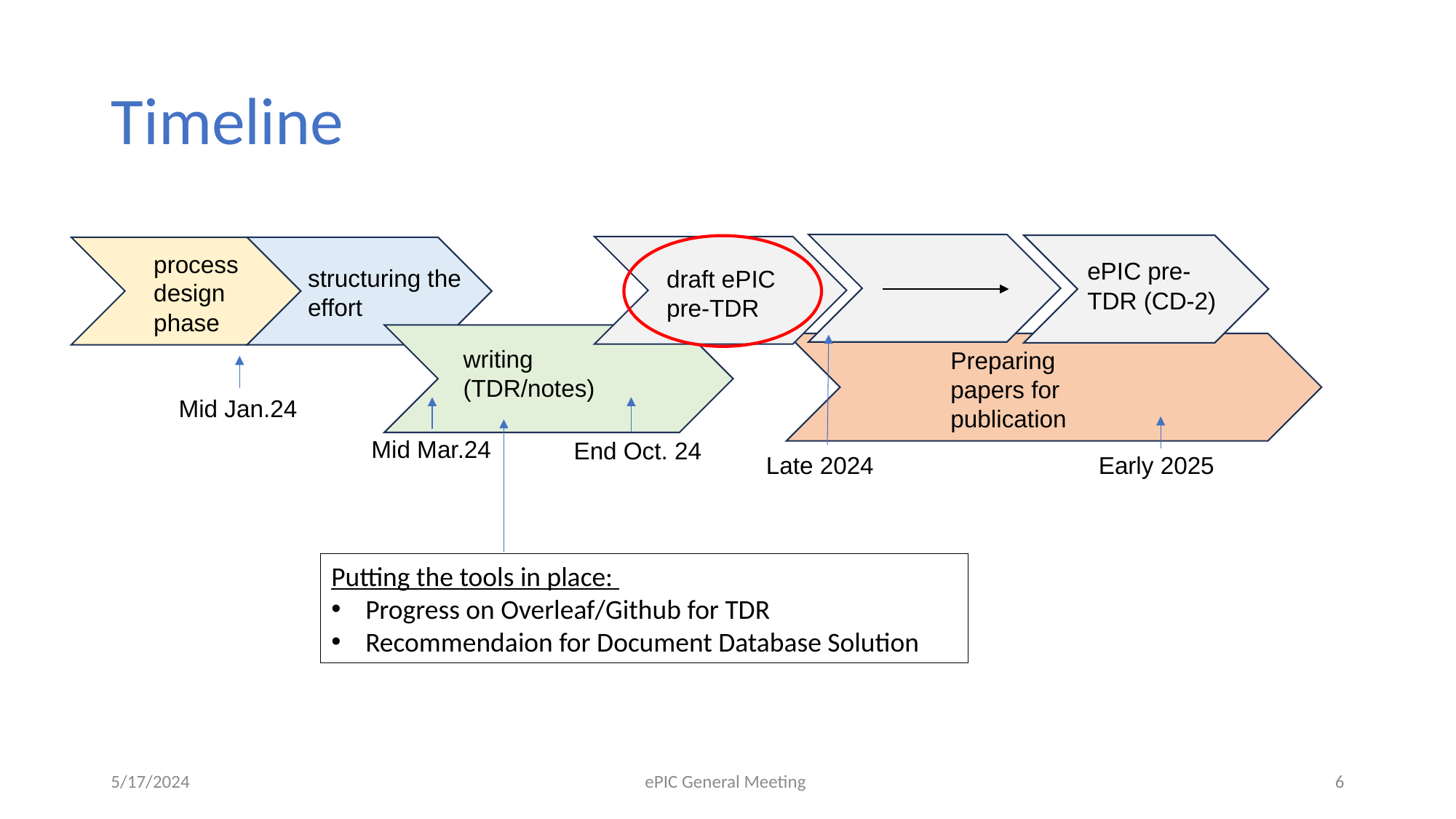

# Timeline

process design phase
ePIC pre-TDR (CD-2)
structuring the
effort
draft ePIC pre-TDR

writing
(TDR/notes)
Preparing papers for
publication
Mid Jan.24
End Oct. 24
Mid Mar.24
Early 2025
Putting the tools in place:
Progress on Overleaf/Github for TDR
Recommendaion for Document Database Solution
Late 2024
5/17/2024
ePIC General Meeting
6